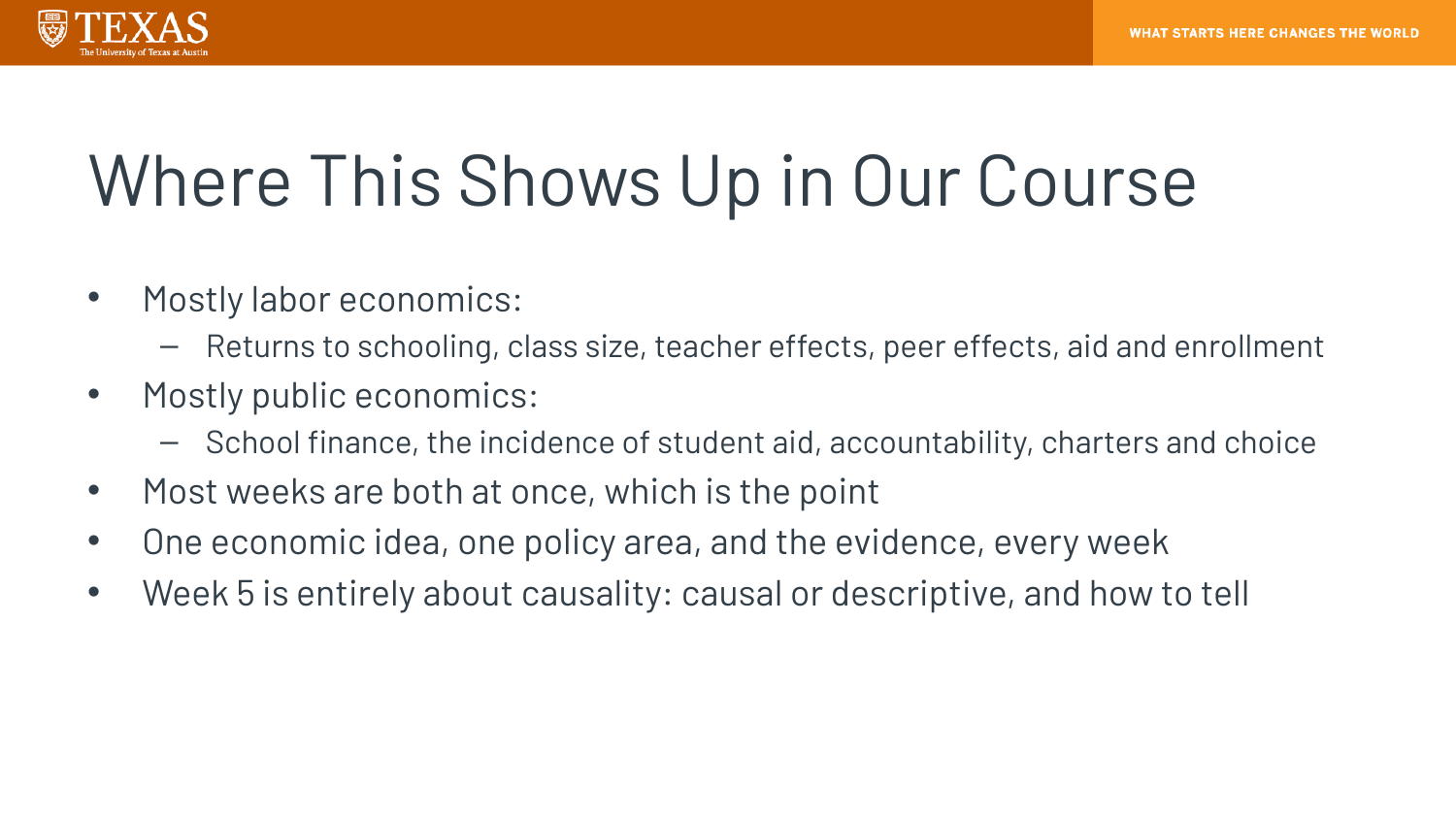

# Where This Shows Up in Our Course
Mostly labor economics:
Returns to schooling, class size, teacher effects, peer effects, aid and enrollment
Mostly public economics:
School finance, the incidence of student aid, accountability, charters and choice
Most weeks are both at once, which is the point
One economic idea, one policy area, and the evidence, every week
Week 5 is entirely about causality: causal or descriptive, and how to tell